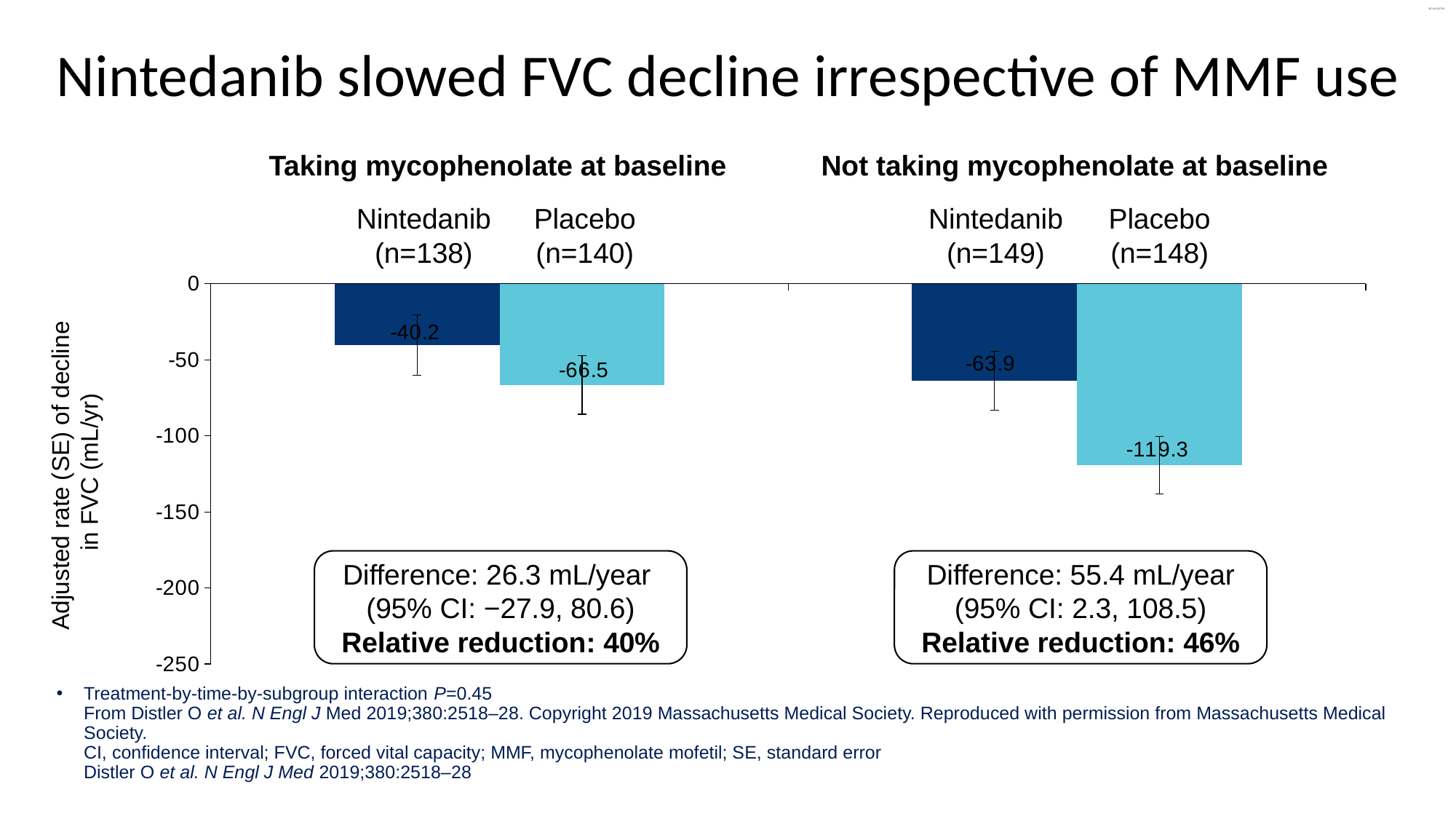

# Nintedanib slowed FVC decline irrespective of MMF use
Taking mycophenolate at baseline
Not taking mycophenolate at baseline
Nintedanib (n=138)
Placebo (n=148)
Placebo (n=140)
Nintedanib (n=149)

### Chart

| Category | Nintedanib | Placebo |
|---|---|---|
| Mycophenolate use | -40.2 | -66.5 |
| No mycophenolate use | -63.9 | -119.3 |
Adjusted rate (SE) of decline
in FVC (mL/yr)
Difference: 26.3 mL/year
(95% CI: −27.9, 80.6)
Relative reduction: 40%
Difference: 55.4 mL/year
(95% CI: 2.3, 108.5)
Relative reduction: 46%
Treatment-by-time-by-subgroup interaction P=0.45
From Distler O et al. N Engl J Med 2019;380:2518–28. Copyright 2019 Massachusetts Medical Society. Reproduced with permission from Massachusetts Medical Society.
CI, confidence interval; FVC, forced vital capacity; MMF, mycophenolate mofetil; SE, standard error
Distler O et al. N Engl J Med 2019;380:2518–28